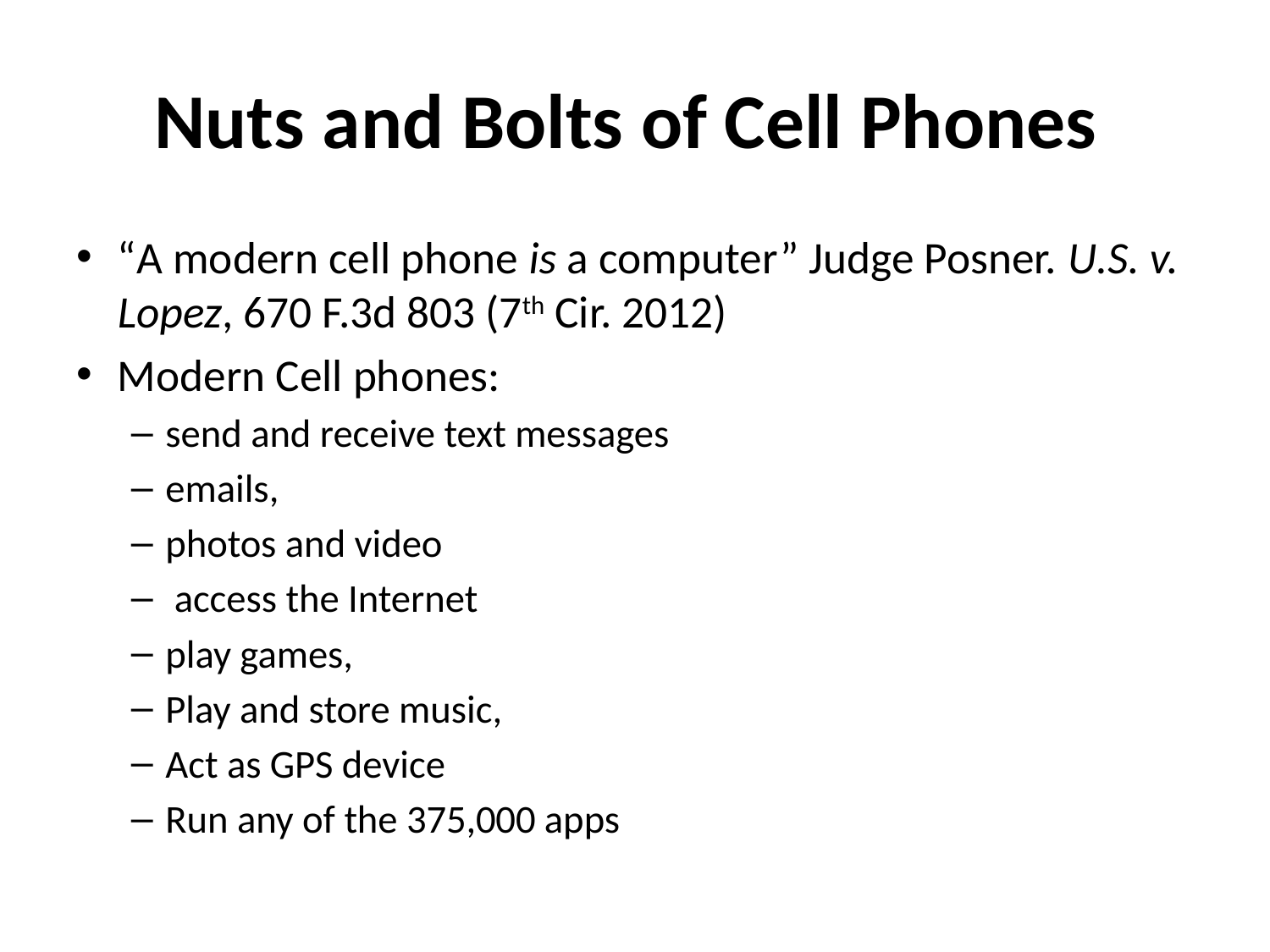

# Nuts and Bolts of Cell Phones
“A modern cell phone is a computer” Judge Posner. U.S. v. Lopez, 670 F.3d 803 (7th Cir. 2012)
Modern Cell phones:
send and receive text messages
emails,
photos and video
 access the Internet
play games,
Play and store music,
Act as GPS device
Run any of the 375,000 apps